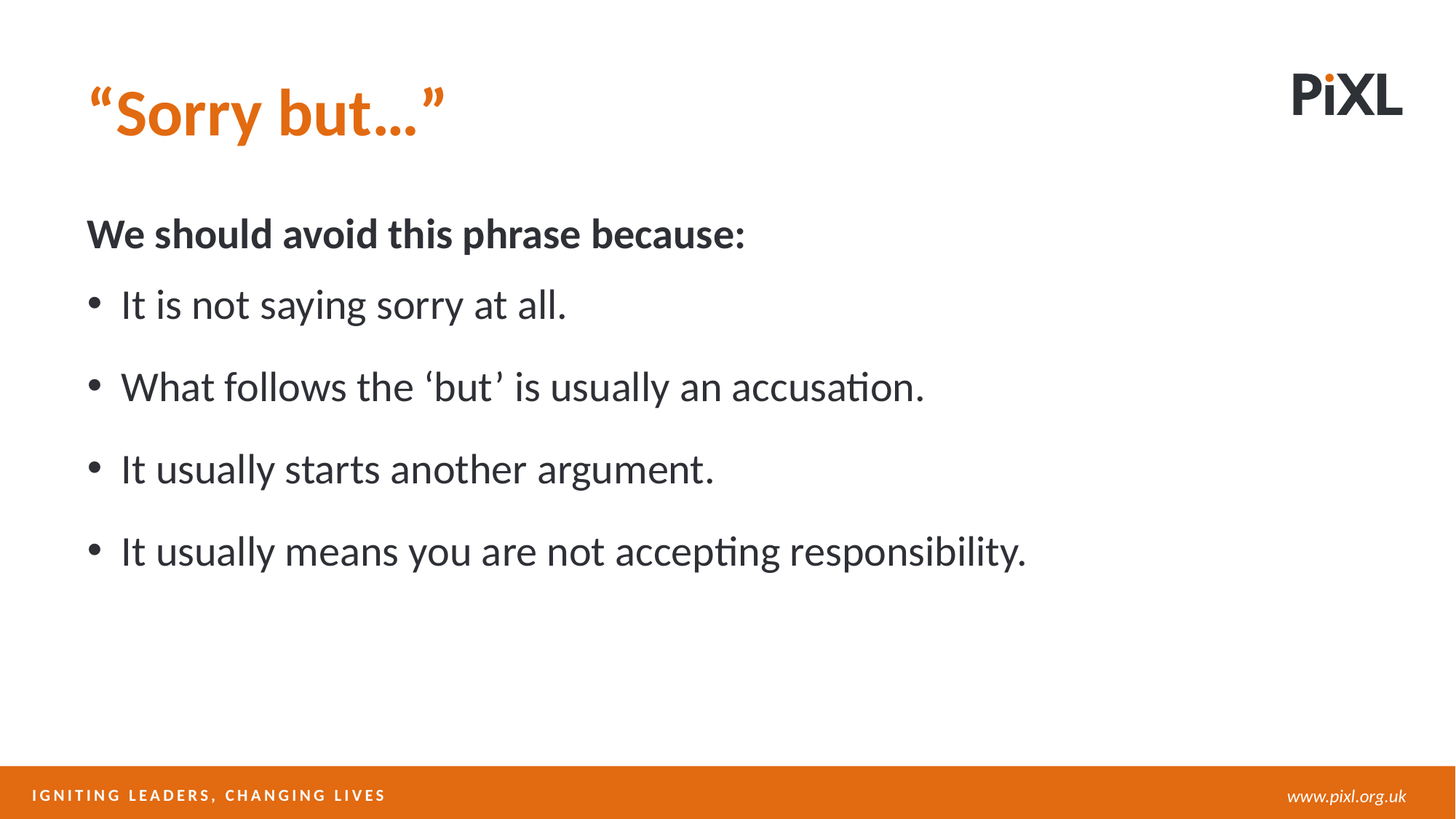

“Sorry but…”
We should avoid this phrase because:
It is not saying sorry at all.
What follows the ‘but’ is usually an accusation.
It usually starts another argument.
It usually means you are not accepting responsibility.